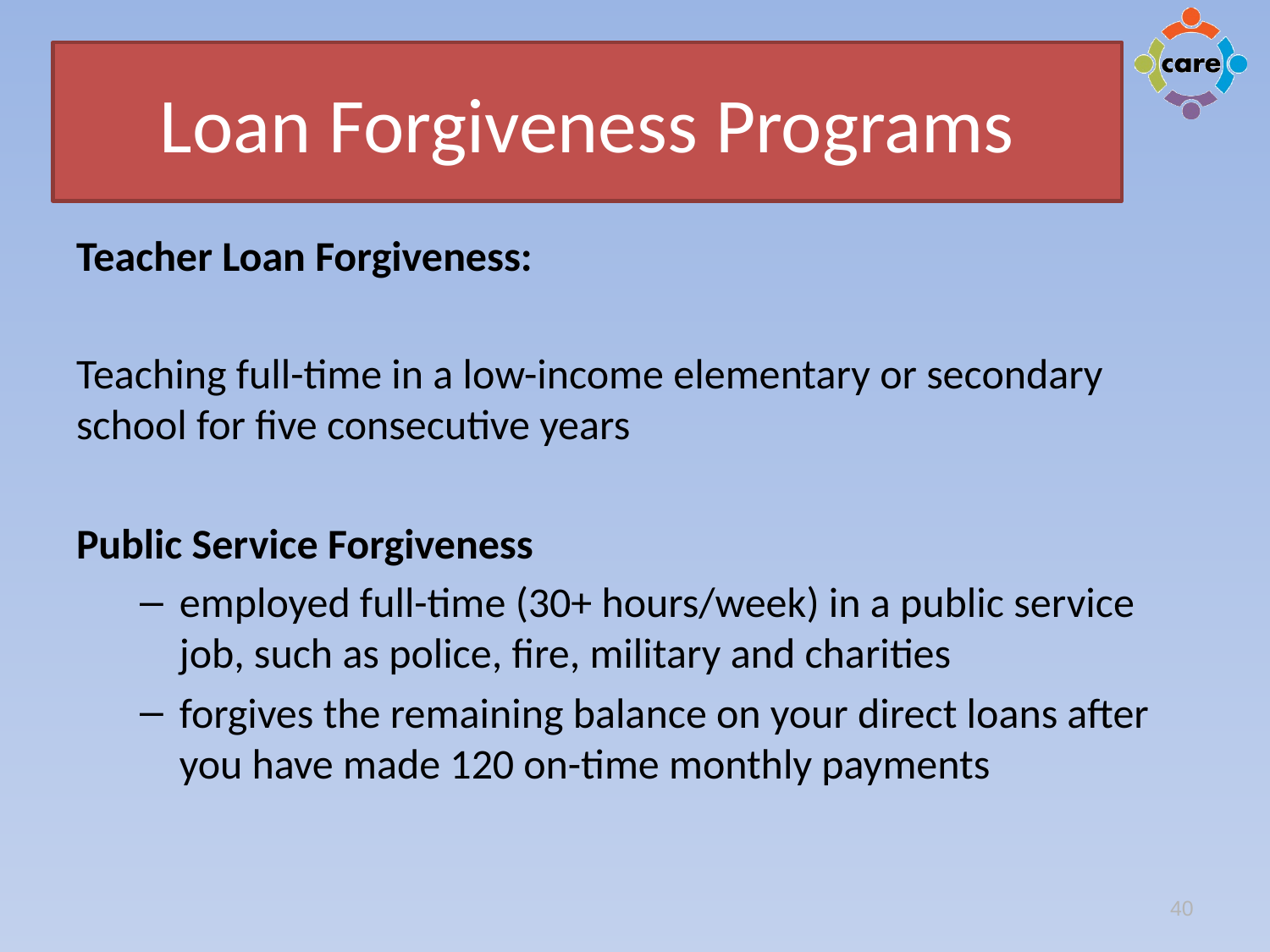

# Loan Forgiveness Programs
Teacher Loan Forgiveness:

Teaching full-time in a low-income elementary or secondary school for five consecutive years

Public Service Forgiveness
employed full-time (30+ hours/week) in a public service job, such as police, fire, military and charities
forgives the remaining balance on your direct loans after you have made 120 on-time monthly payments
40